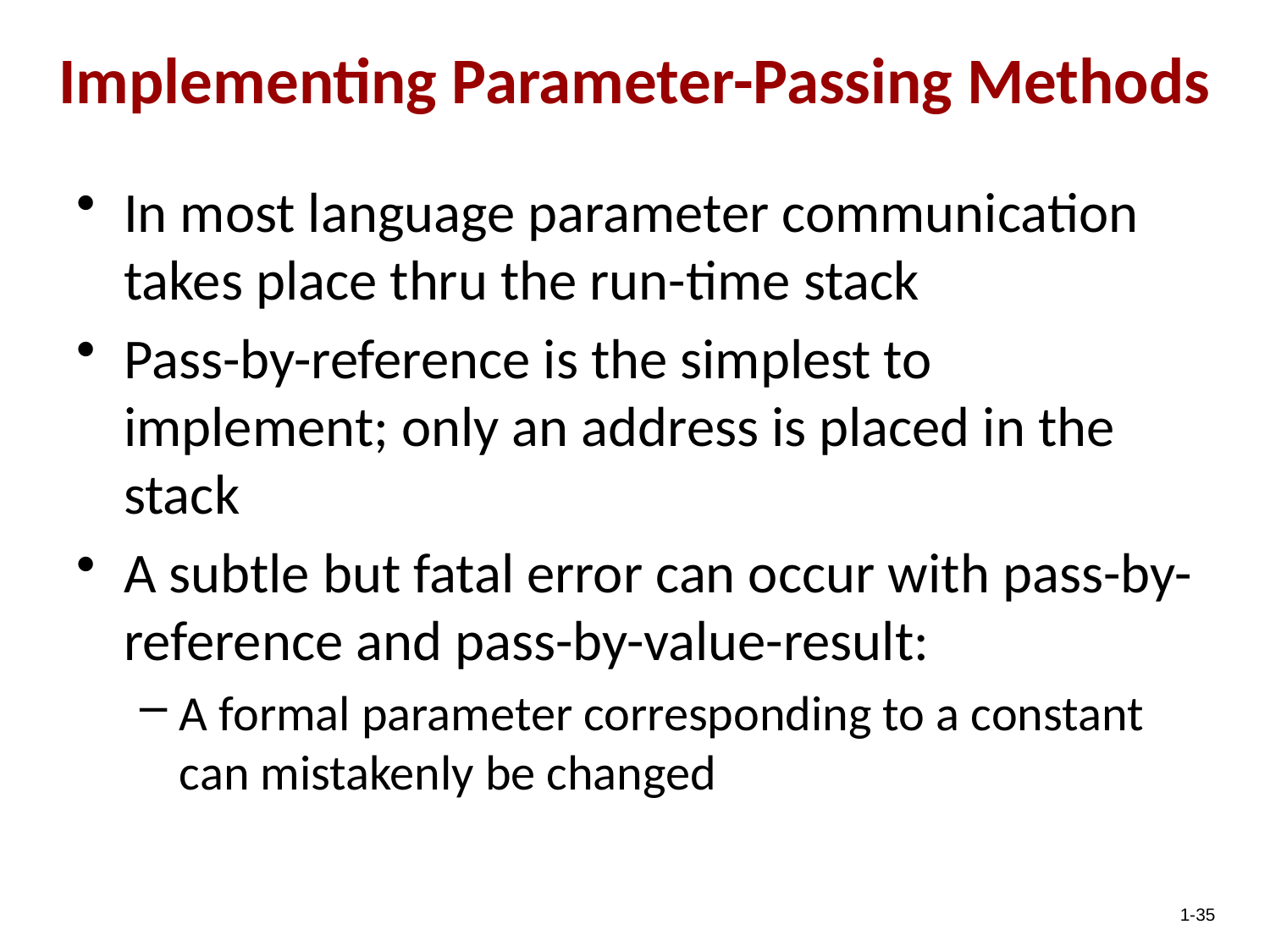

In most language parameter communication takes place thru the run-time stack
Pass-by-reference is the simplest to implement; only an address is placed in the stack
A subtle but fatal error can occur with pass-by-reference and pass-by-value-result:
A formal parameter corresponding to a constant can mistakenly be changed
Implementing Parameter-Passing Methods
1-35